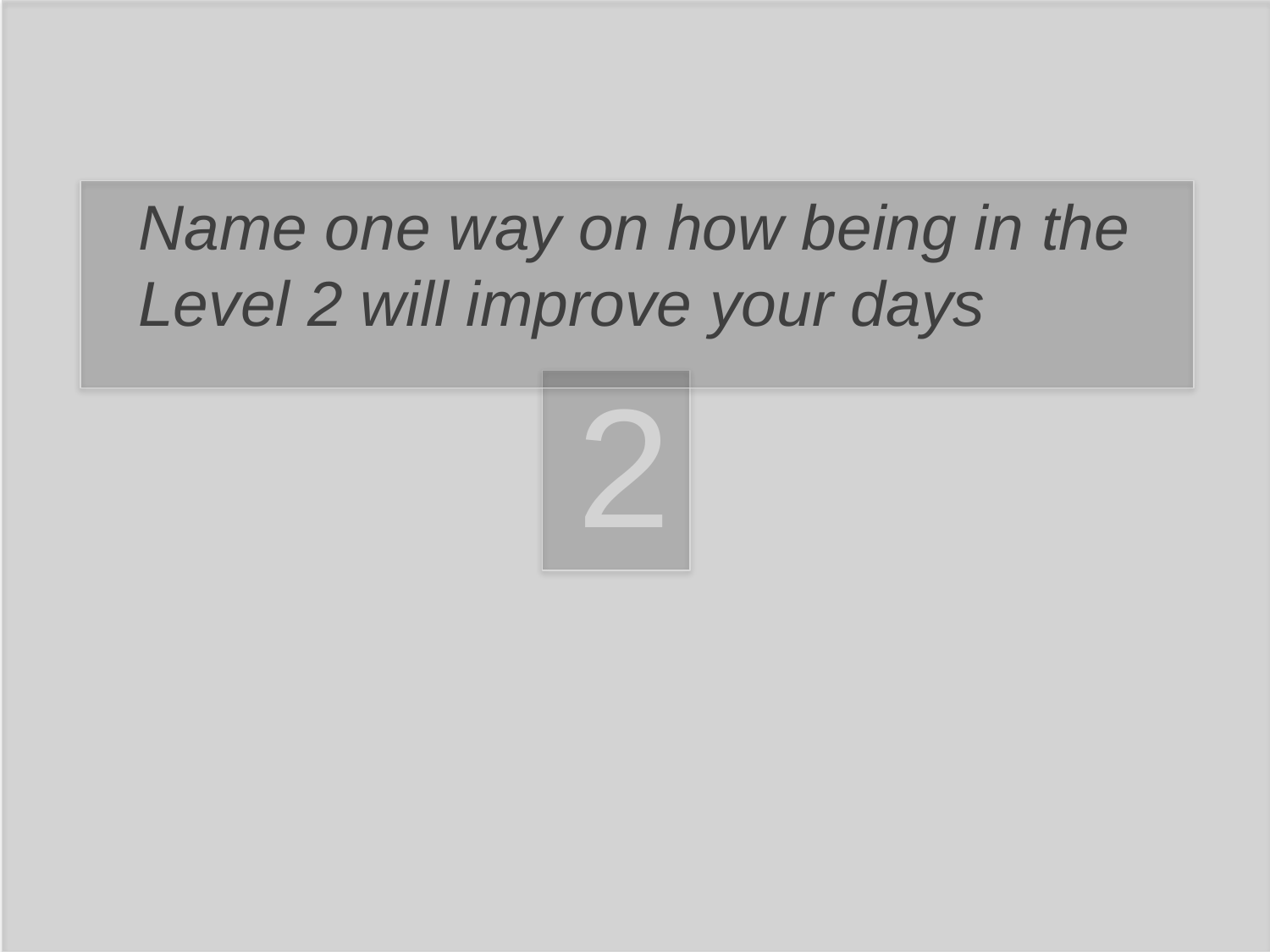

Name one way on how being in the Level 2 will improve your days
2